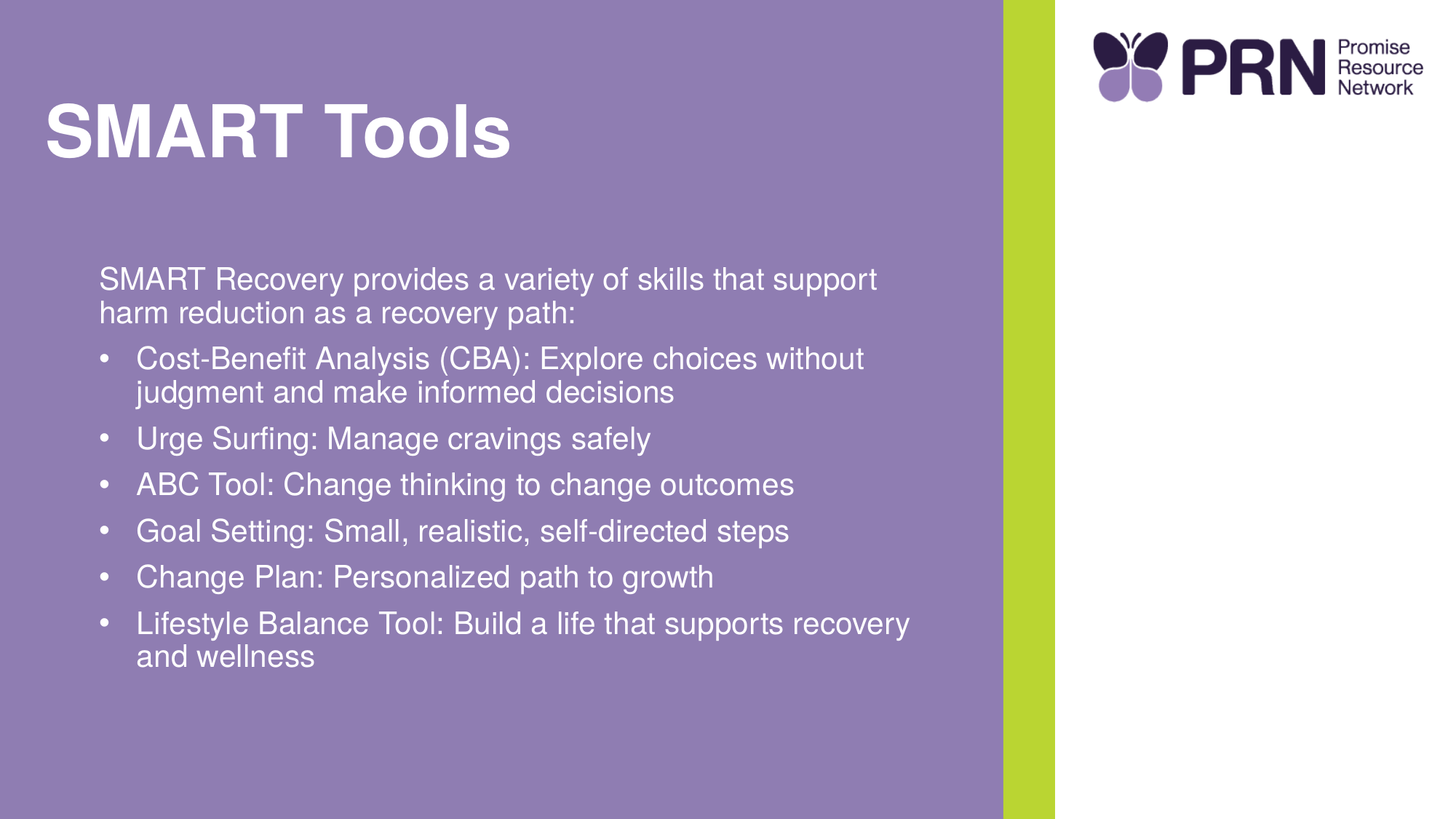

# SMART Tools

SMART Recovery provides a variety of skills that support harm reduction as a recovery path:
Cost-Benefit Analysis (CBA): Explore choices without judgment and make informed decisions
Urge Surfing: Manage cravings safely
ABC Tool: Change thinking to change outcomes
Goal Setting: Small, realistic, self-directed steps
Change Plan: Personalized path to growth
Lifestyle Balance Tool: Build a life that supports recovery and wellness